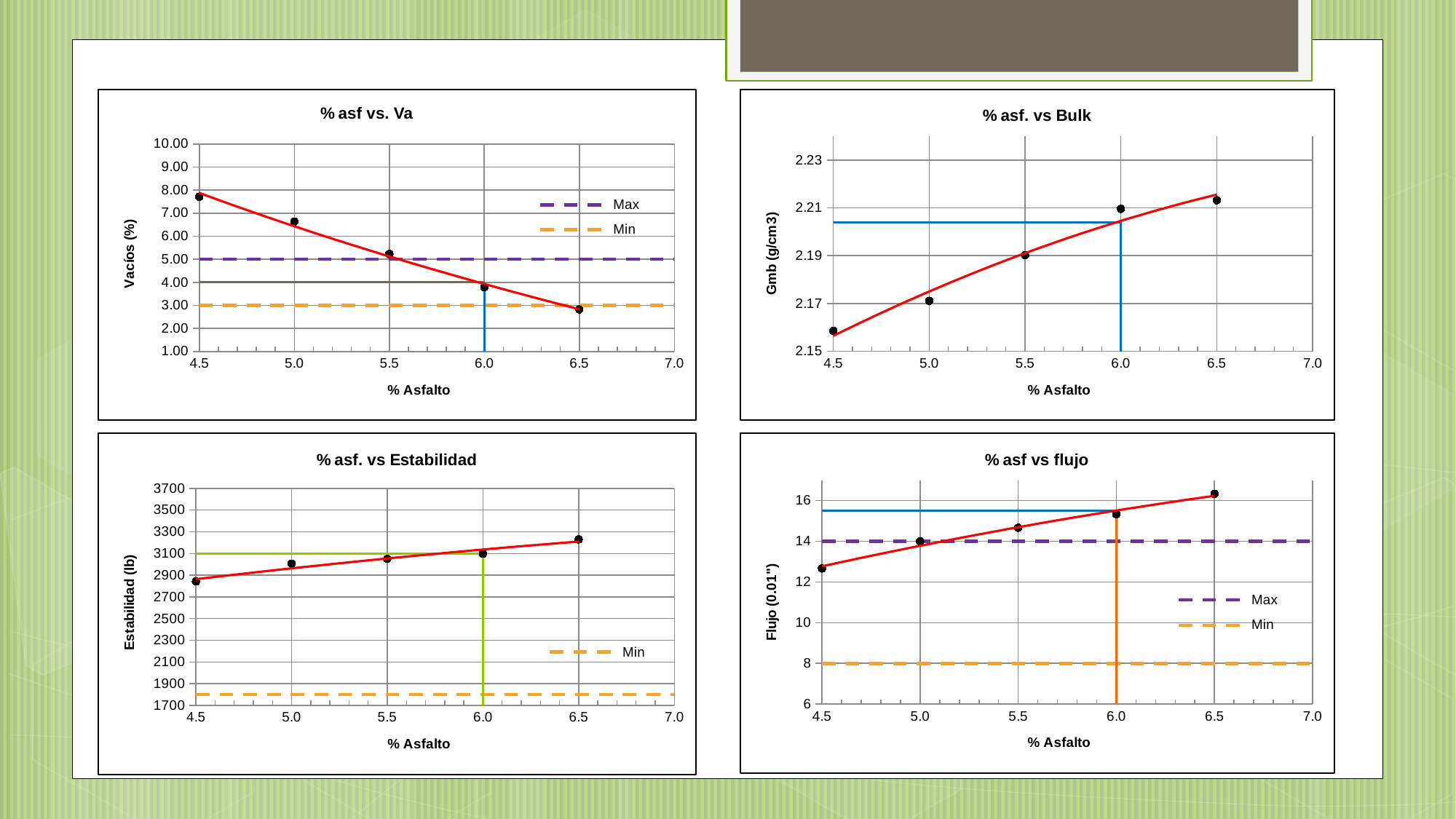

### Chart: % asf vs. Va

| Category |  |  |  |  |  |
|---|---|---|---|---|---|

### Chart: % asf. vs Bulk

| Category |  |  |  |
|---|---|---|---|

### Chart: % asf vs flujo

| Category |  |  |  |  |  |
|---|---|---|---|---|---|

### Chart: % asf. vs Estabilidad

| Category |  |  |  |  |
|---|---|---|---|---|